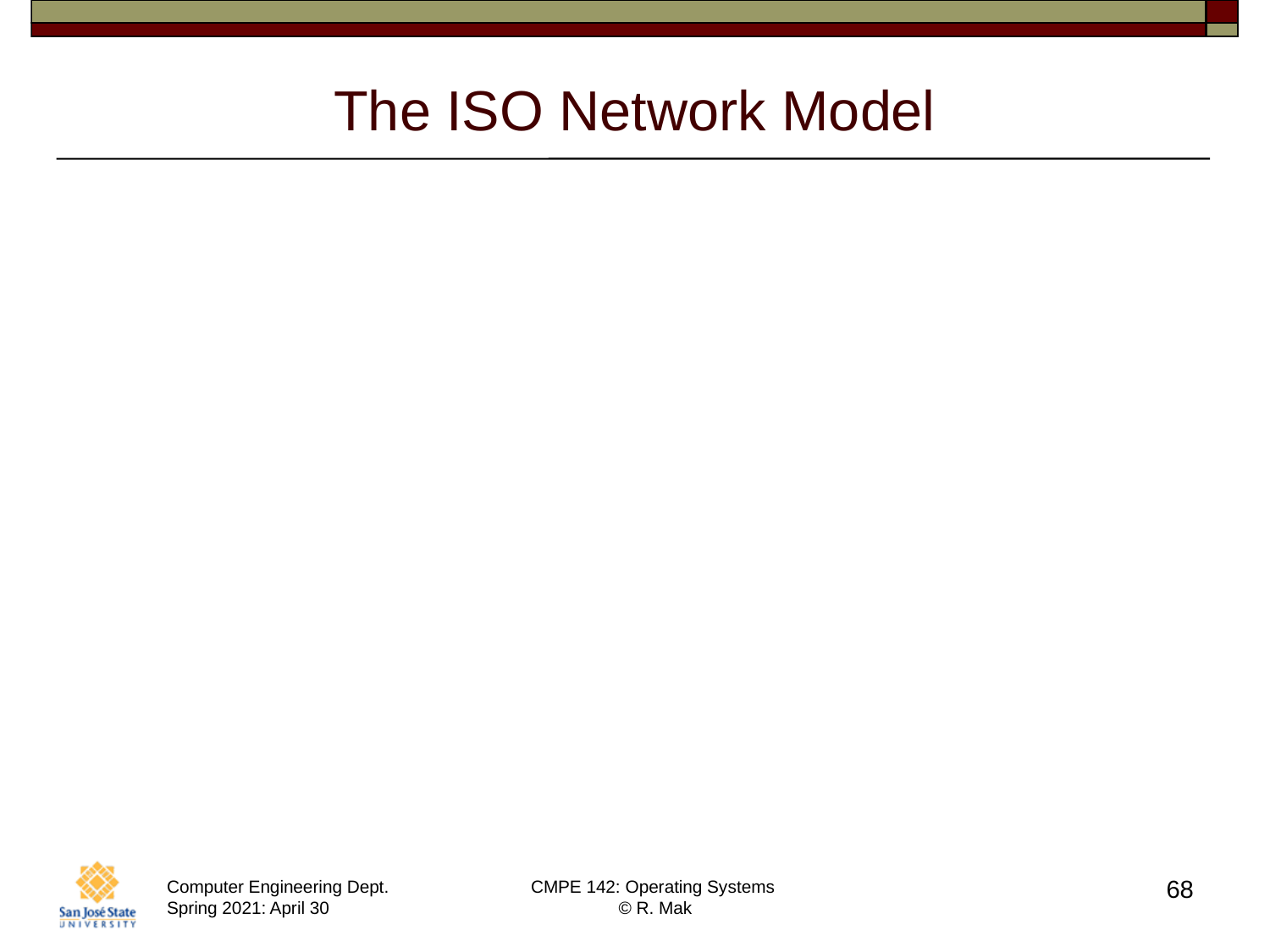

# The ISO Network Model
Layer 3: Network layer
Connect and route packets
in the communication network.
Handle the address of outgoing packets.
Decode the address of incoming packets.
Maintain routing information for proper response
to changing load levels.
Routers work at this level.

68